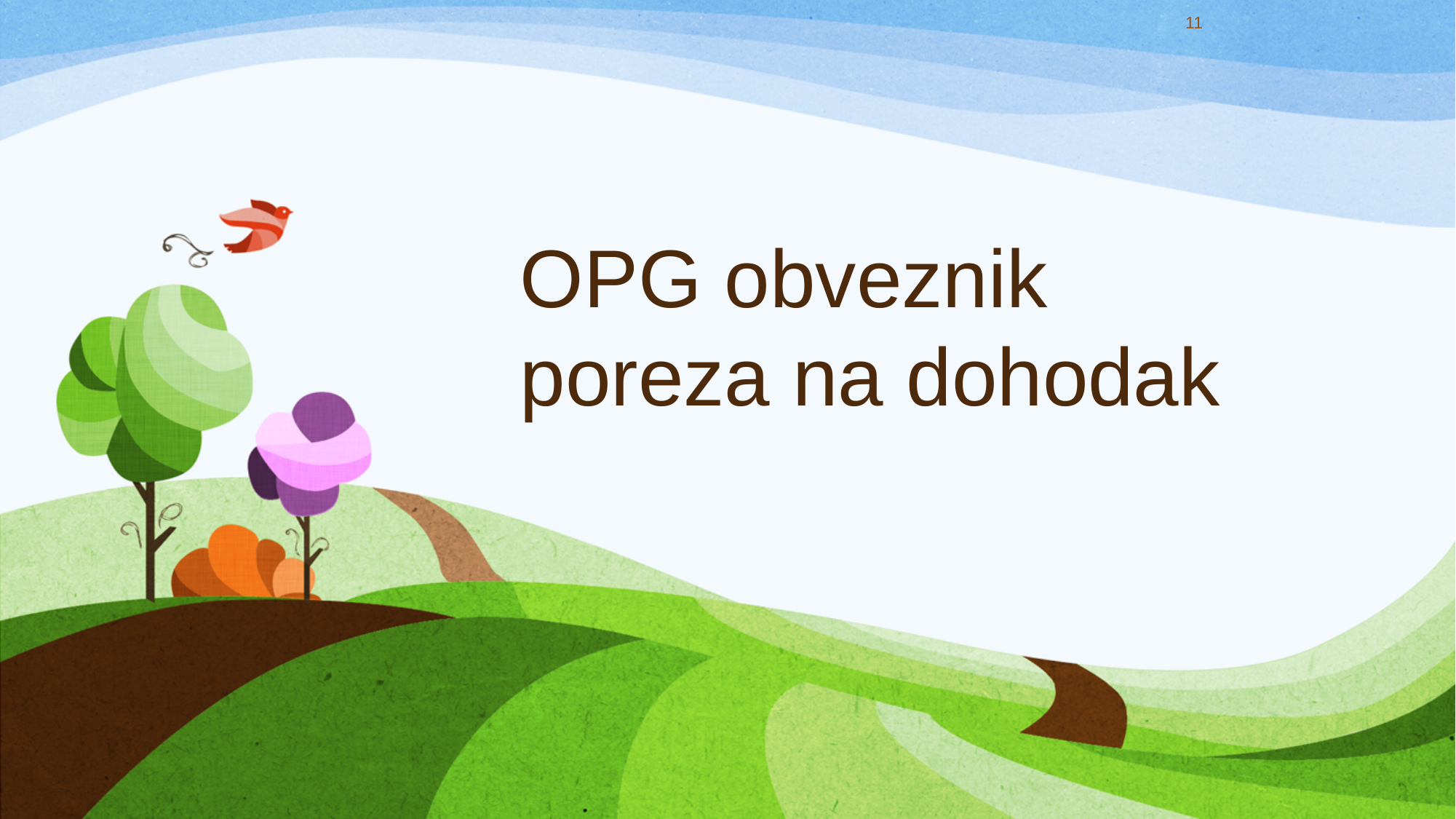

11
# OPG obveznik poreza na dohodak